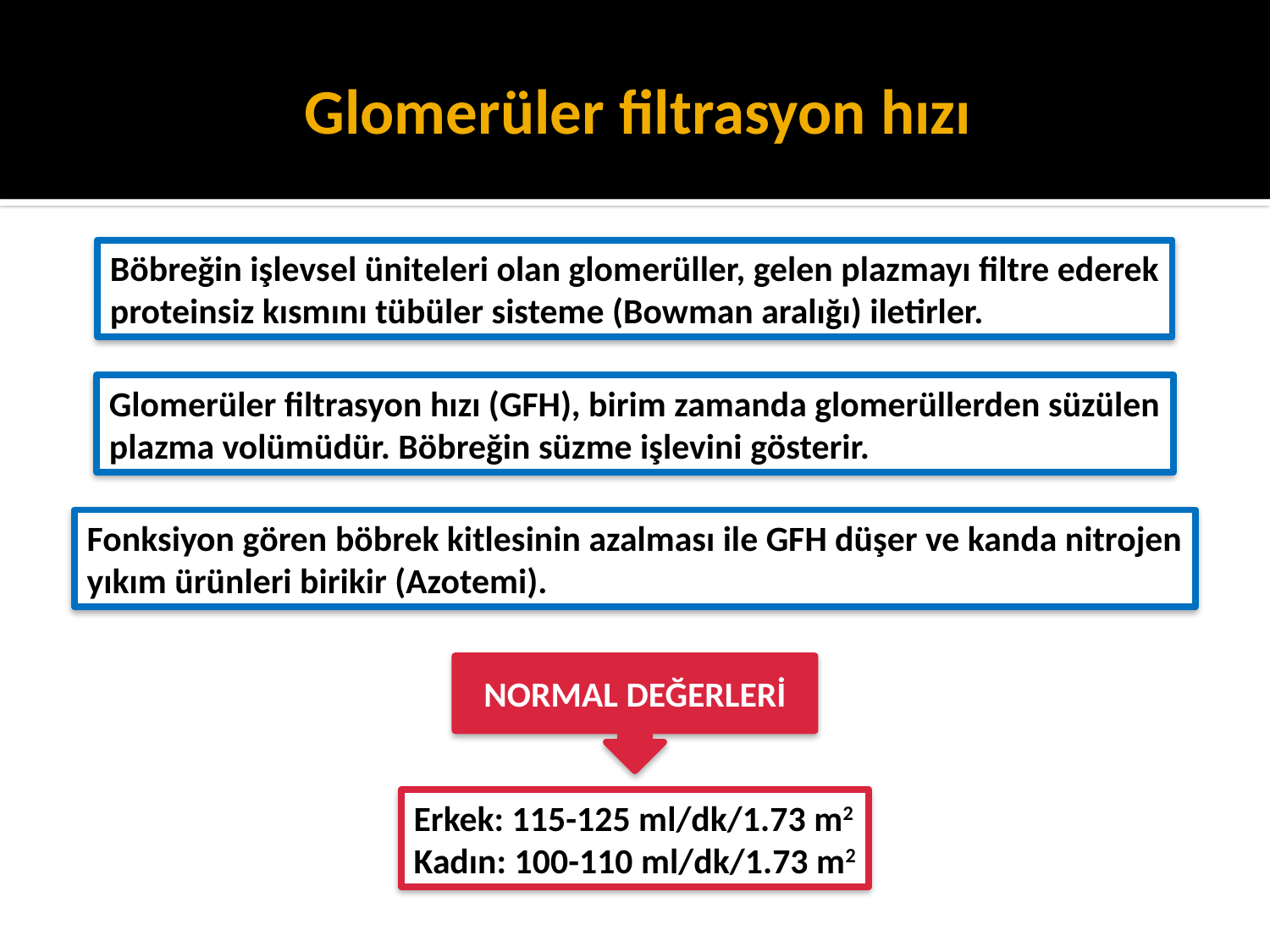

# Glomerüler filtrasyon hızı
Böbreğin işlevsel üniteleri olan glomerüller, gelen plazmayı filtre ederek
proteinsiz kısmını tübüler sisteme (Bowman aralığı) iletirler.
Glomerüler filtrasyon hızı (GFH), birim zamanda glomerüllerden süzülen
plazma volümüdür. Böbreğin süzme işlevini gösterir.
Fonksiyon gören böbrek kitlesinin azalması ile GFH düşer ve kanda nitrojen
yıkım ürünleri birikir (Azotemi).
NORMAL DEĞERLERİ
Erkek: 115-125 ml/dk/1.73 m2
Kadın: 100-110 ml/dk/1.73 m2